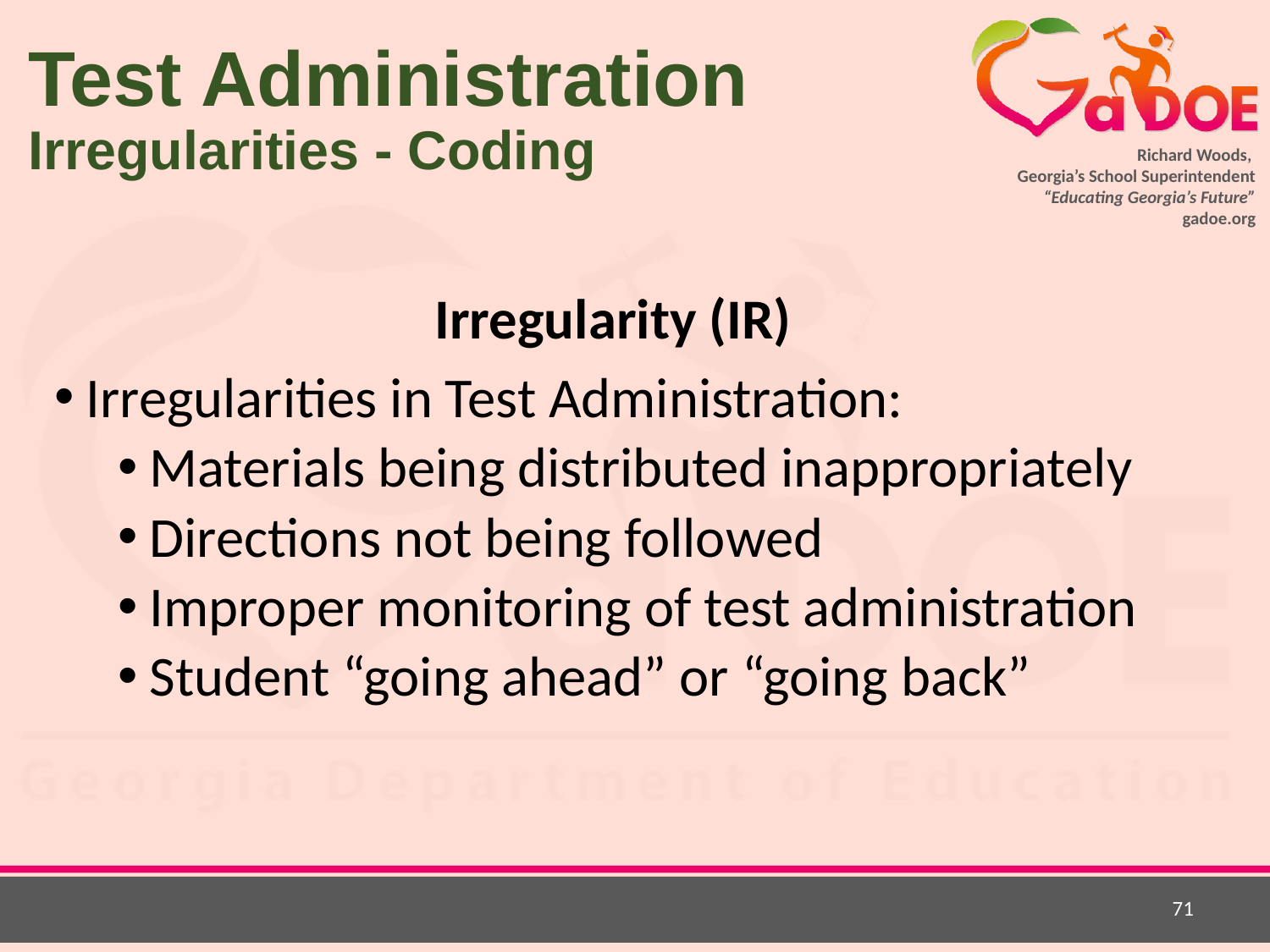

# Test Administration Irregularities - Coding
Irregularity (IR)
Irregularities in Test Administration:
Materials being distributed inappropriately
Directions not being followed
Improper monitoring of test administration
Student “going ahead” or “going back”
71